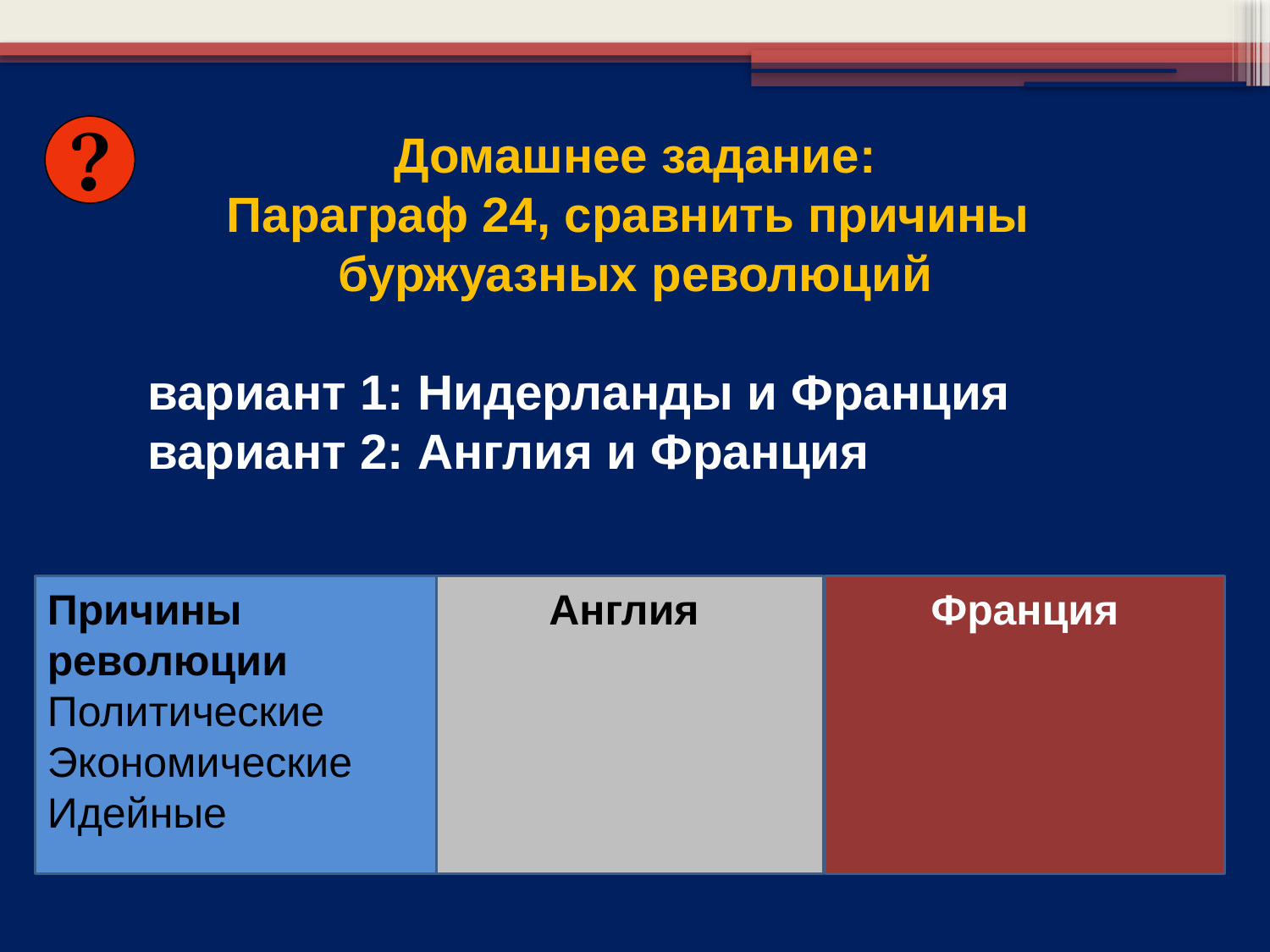

Домашнее задание:
Параграф 24, сравнить причины
буржуазных революций

вариант 1: Нидерланды и Франция
вариант 2: Англия и Франция
?
Причины революции
Политические
Экономические
Идейные
Англия
Франция